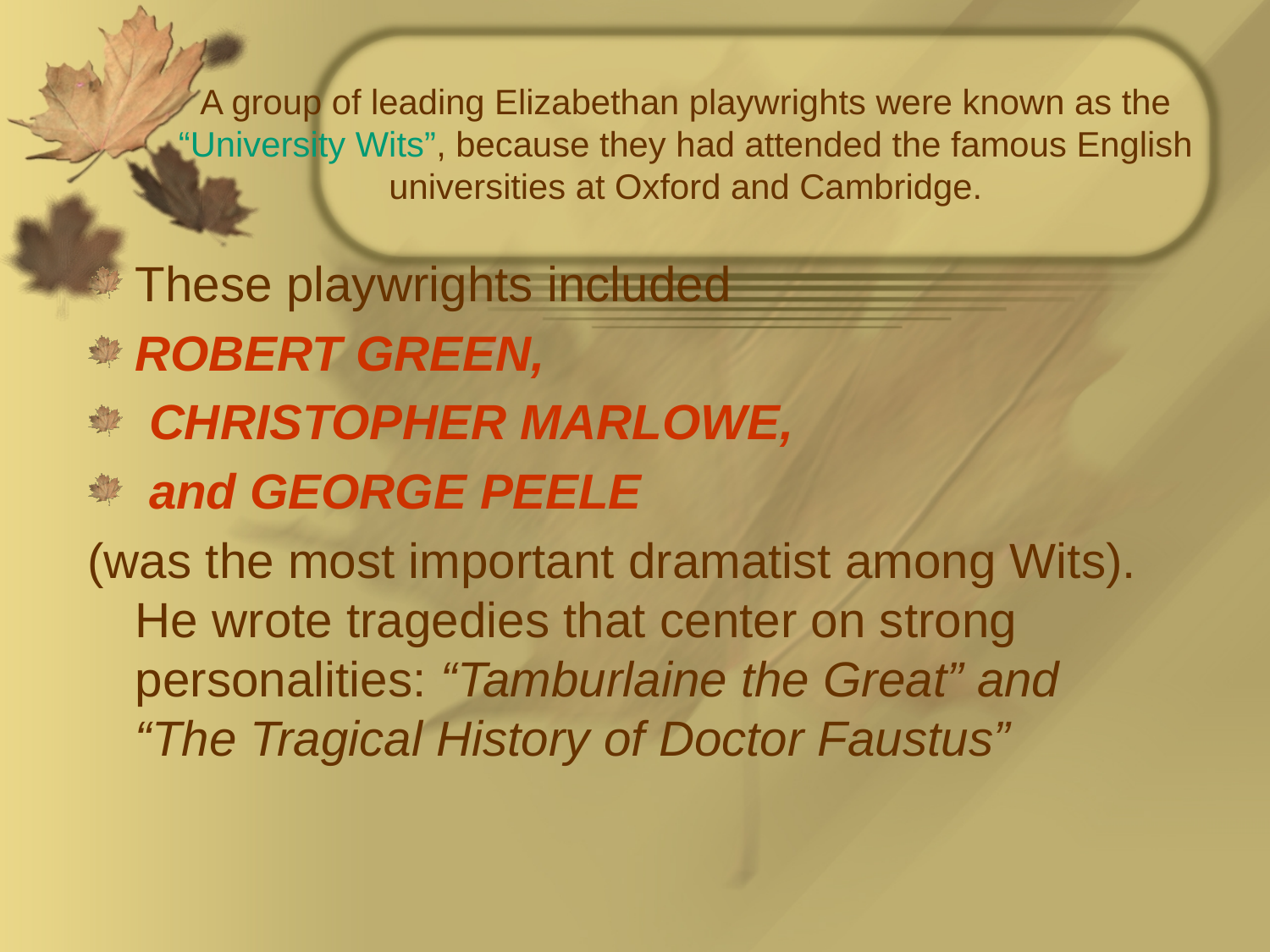

# A group of leading Elizabethan playwrights were known as the “University Wits”, because they had attended the famous English universities at Oxford and Cambridge.
These playwrights included
ROBERT GREEN,
 CHRISTOPHER MARLOWE,
 and GEORGE PEELE
(was the most important dramatist among Wits). He wrote tragedies that center on strong personalities: “Tamburlaine the Great” and “The Tragical History of Doctor Faustus”